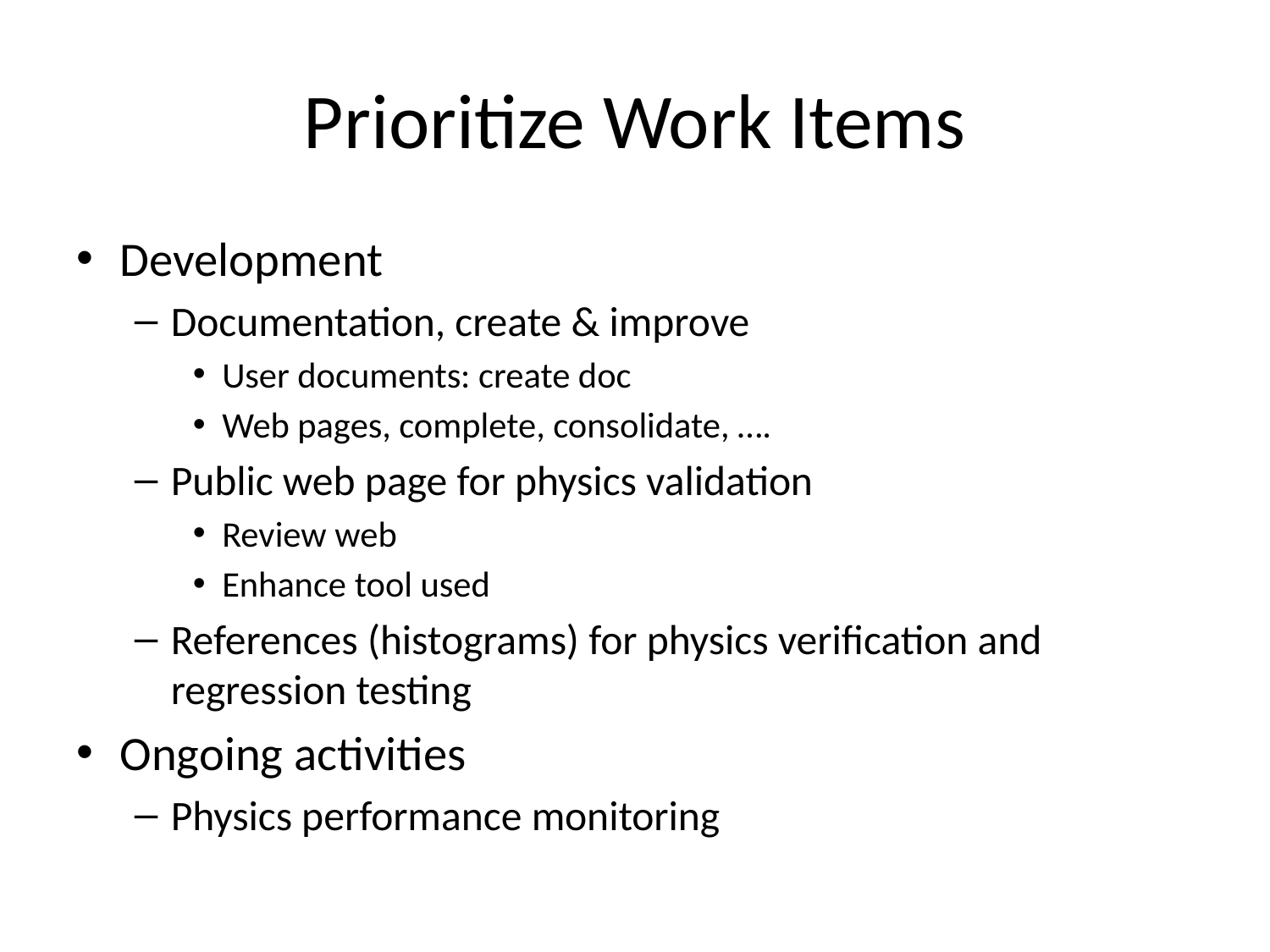

# Prioritize Work Items
Development
Documentation, create & improve
User documents: create doc
Web pages, complete, consolidate, ….
Public web page for physics validation
Review web
Enhance tool used
References (histograms) for physics verification and regression testing
Ongoing activities
Physics performance monitoring